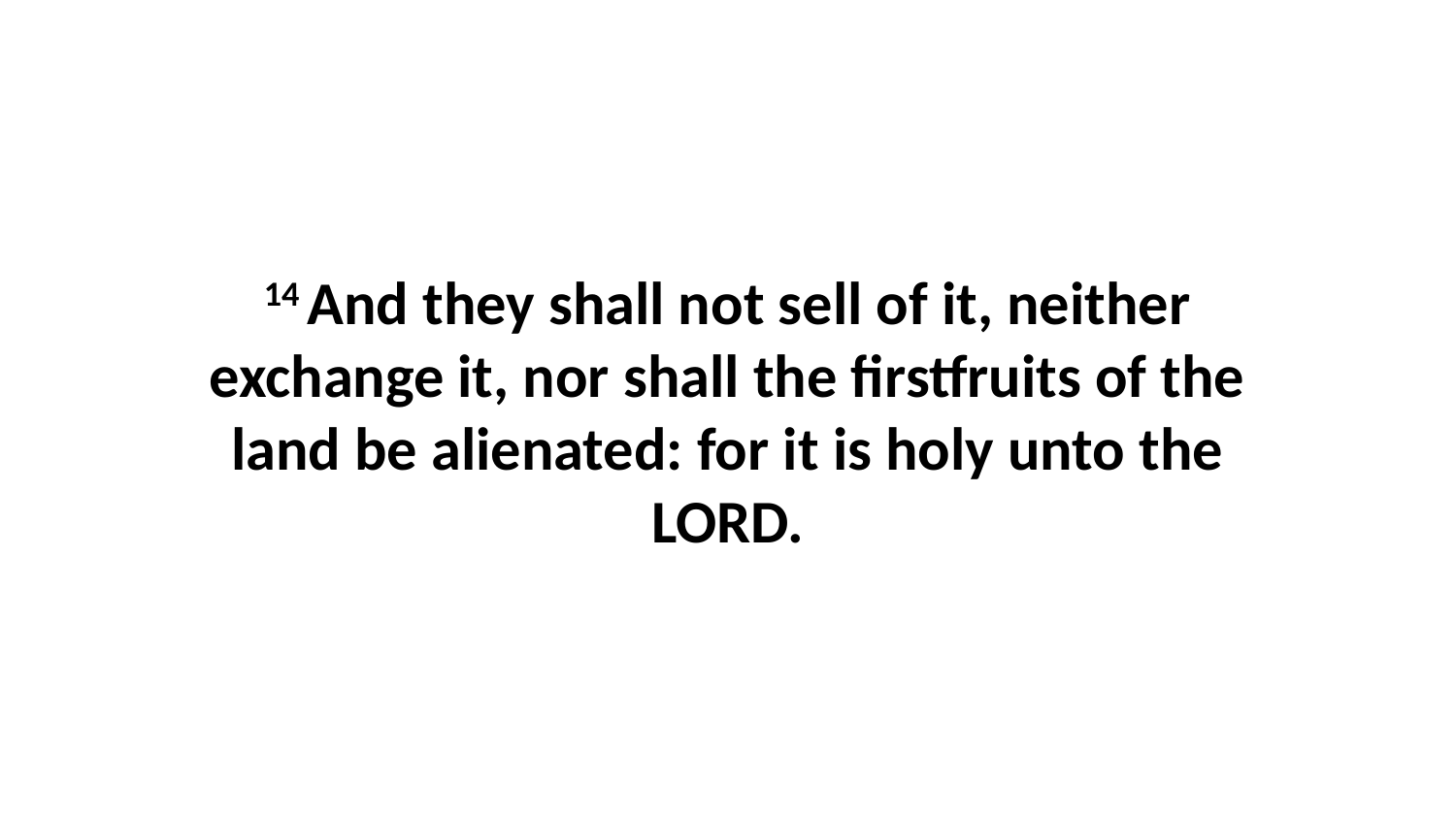

14 And they shall not sell of it, neither exchange it, nor shall the firstfruits of the land be alienated: for it is holy unto the LORD.